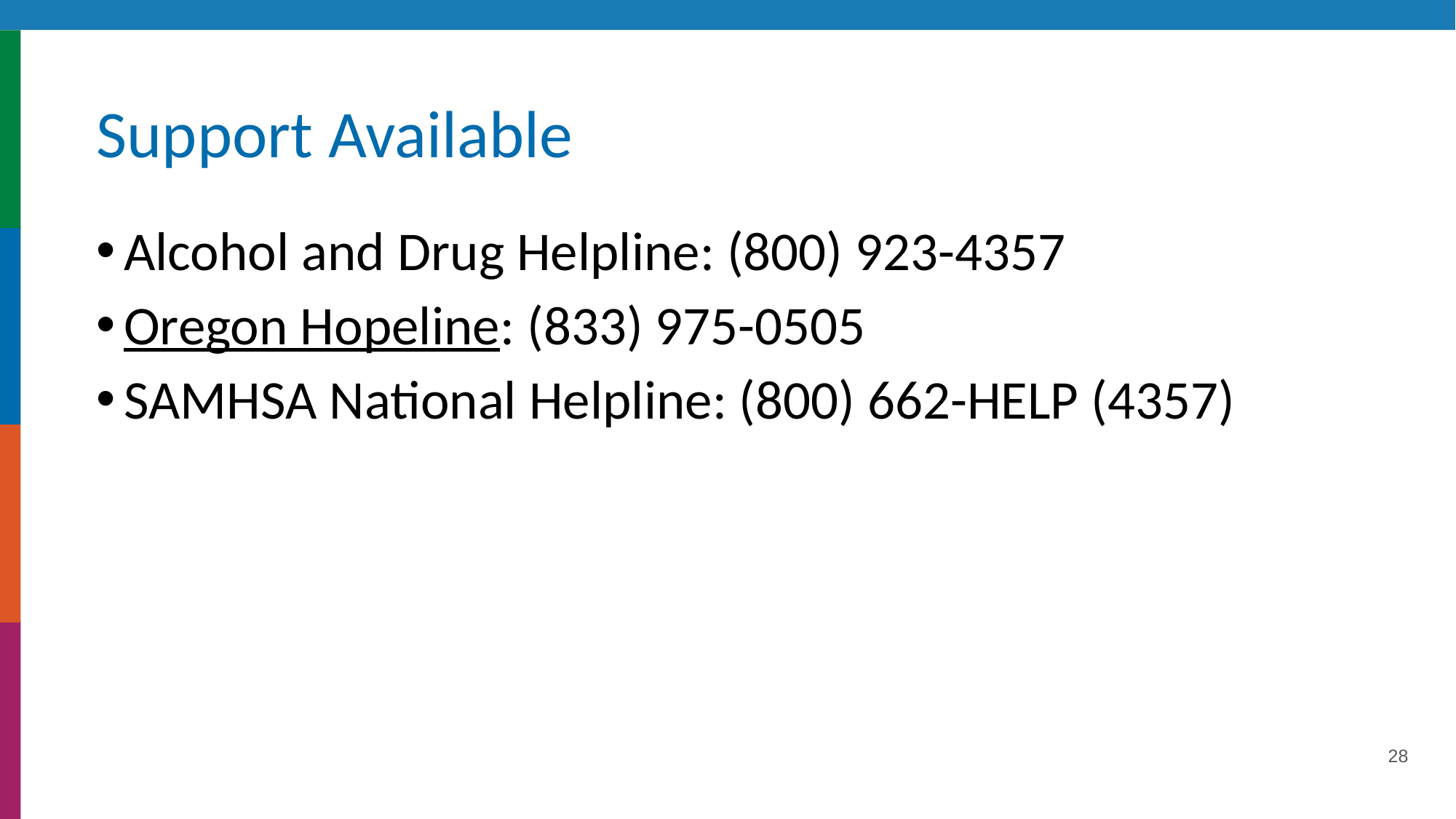

# Support Available
Alcohol and Drug Helpline: (800) 923-4357
Oregon Hopeline: (833) 975-0505
SAMHSA National Helpline: (800) 662-HELP (4357)
28